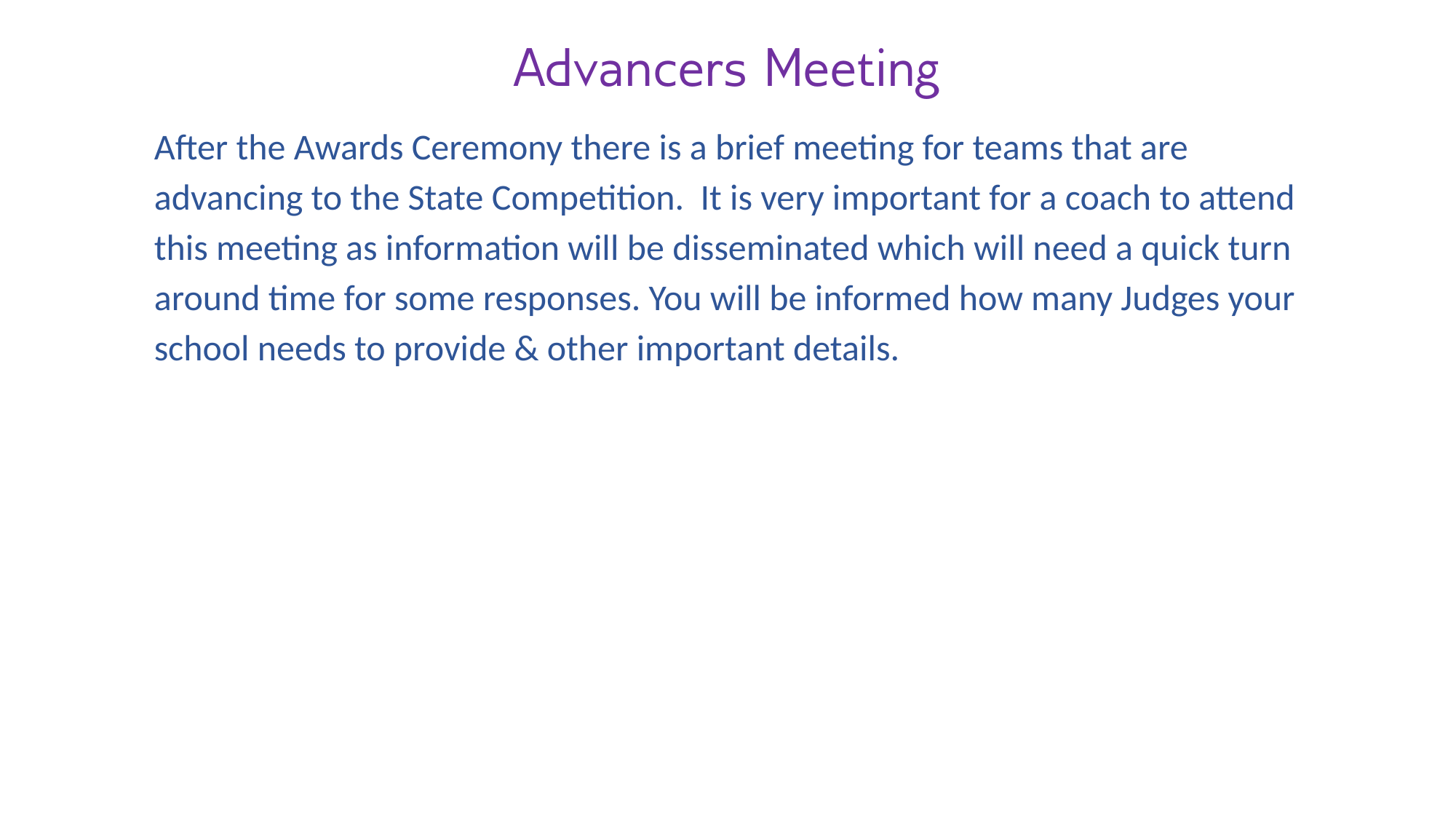

# Advancers Meeting
After the Awards Ceremony there is a brief meeting for teams that are advancing to the State Competition.  It is very important for a coach to attend this meeting as information will be disseminated which will need a quick turn around time for some responses. You will be informed how many Judges your school needs to provide & other important details.